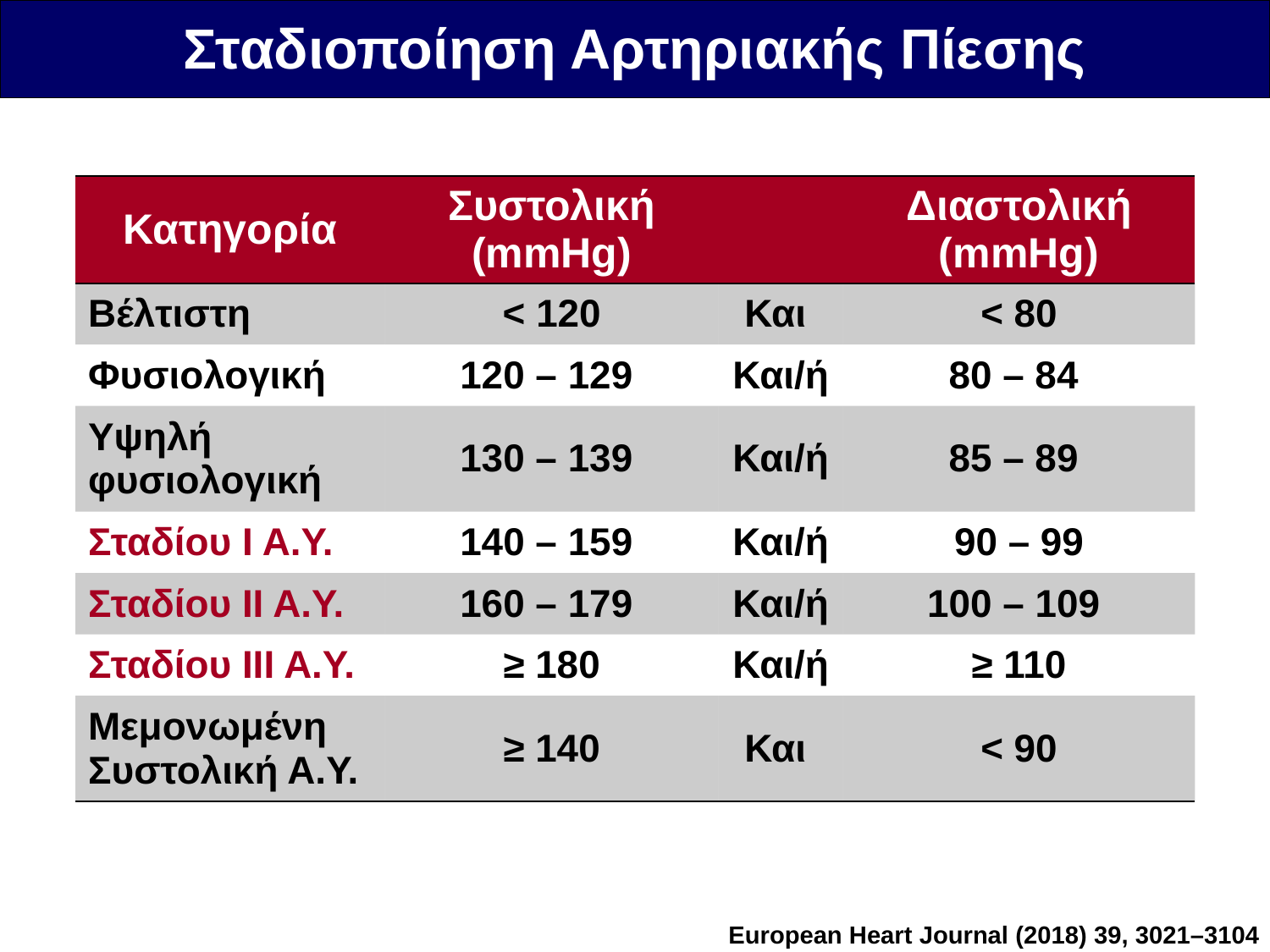

Σταδιοποίηση Αρτηριακής Πίεσης
| Κατηγορία | Συστολική (mmHg) |  | Διαστολική (mmHg) |
| --- | --- | --- | --- |
| Βέλτιστη | < 120 | Και | < 80 |
| Φυσιολογική | 120 – 129 | Και/ή | 80 – 84 |
| Υψηλή φυσιολογική | 130 – 139 | Και/ή | 85 – 89 |
| Σταδίου Ι Α.Υ. | 140 – 159 | Και/ή | 90 – 99 |
| Σταδίου ΙΙ Α.Υ. | 160 – 179 | Και/ή | 100 – 109 |
| Σταδίου ΙΙΙ Α.Υ. | ≥ 180 | Και/ή | ≥ 110 |
| Μεμονωμένη Συστολική Α.Υ. | ≥ 140 | Και | < 90 |
European Heart Journal (2018) 39, 3021–3104